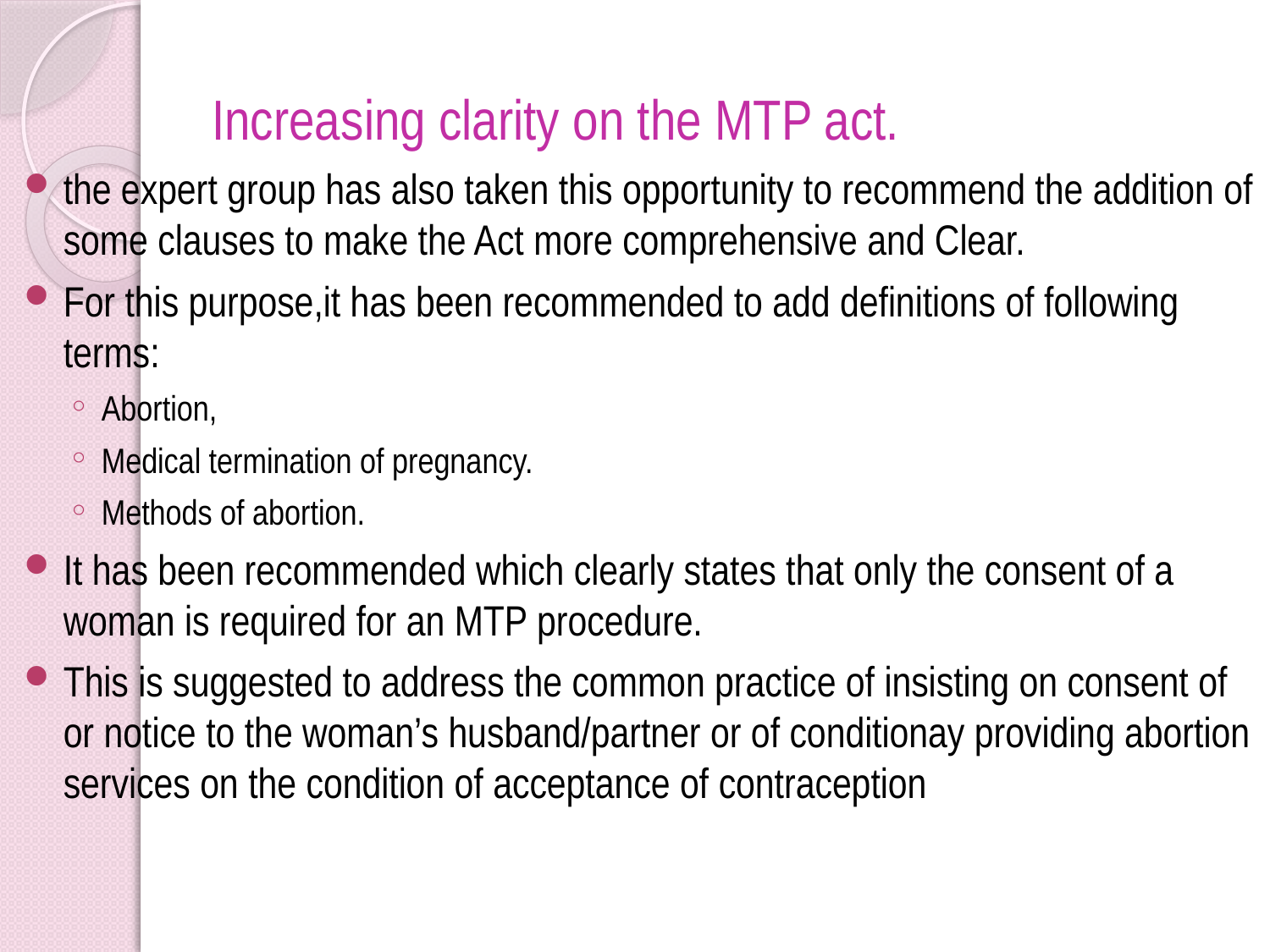

# Increasing clarity on the MTP act.
the expert group has also taken this opportunity to recommend the addition of some clauses to make the Act more comprehensive and Clear.
For this purpose,it has been recommended to add definitions of following terms:
Abortion,
Medical termination of pregnancy.
Methods of abortion.
It has been recommended which clearly states that only the consent of a woman is required for an MTP procedure.
This is suggested to address the common practice of insisting on consent of or notice to the woman’s husband/partner or of conditionay providing abortion services on the condition of acceptance of contraception